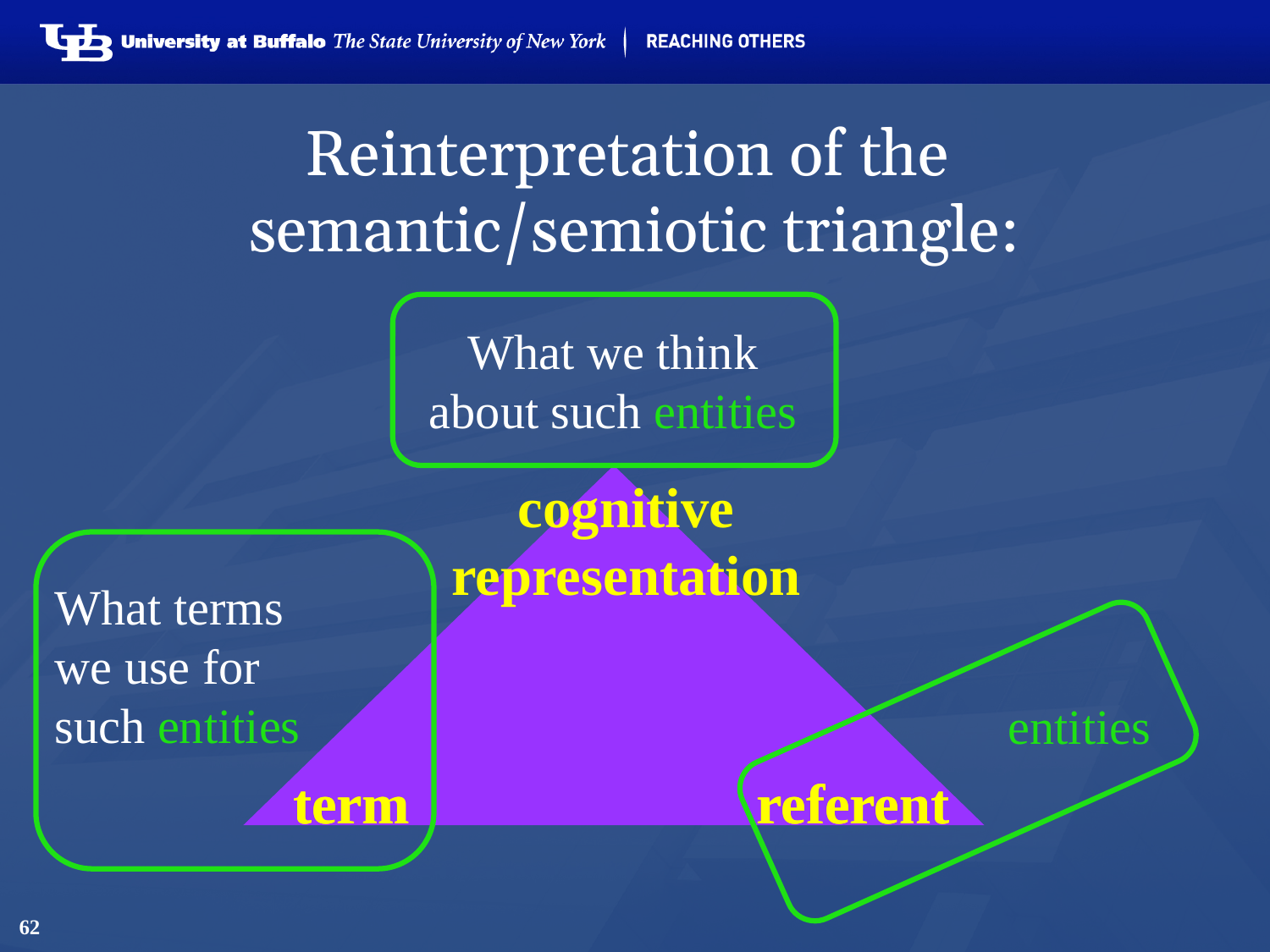

# Reinterpretation of the semantic/semiotic triangle:

cognitive
representation
What we think about such entities

term
What terms we use for such entities

entities
referent
term
referent
62